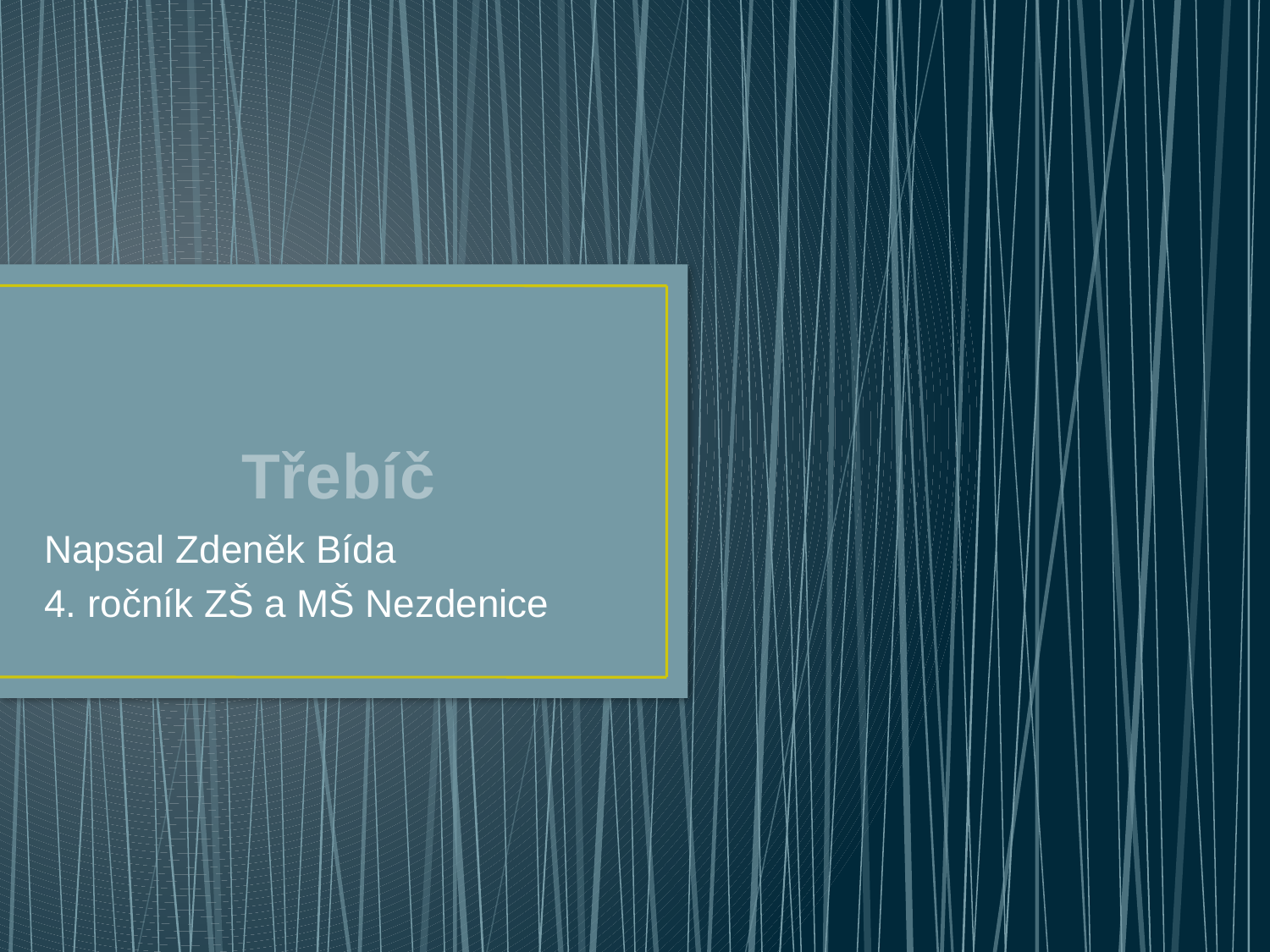

# Třebíč
Napsal Zdeněk Bída
4. ročník ZŠ a MŠ Nezdenice